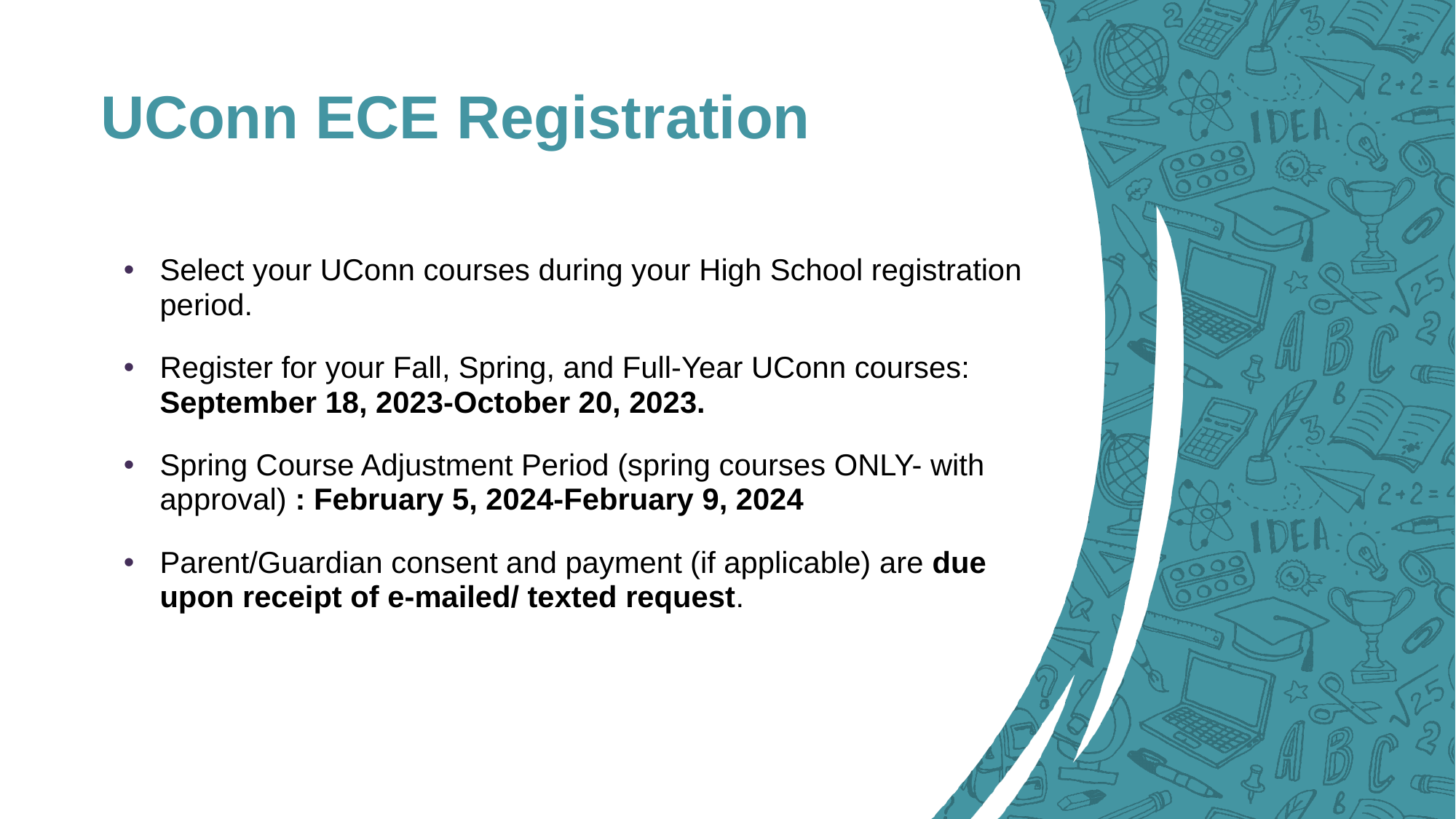

UConn ECE Registration
Select your UConn courses during your High School registration period.
Register for your Fall, Spring, and Full-Year UConn courses:   September 18, 2023-October 20, 2023.
Spring Course Adjustment Period (spring courses ONLY- with approval) : February 5, 2024-February 9, 2024
Parent/Guardian consent and payment (if applicable) are due upon receipt of e-mailed/ texted request.